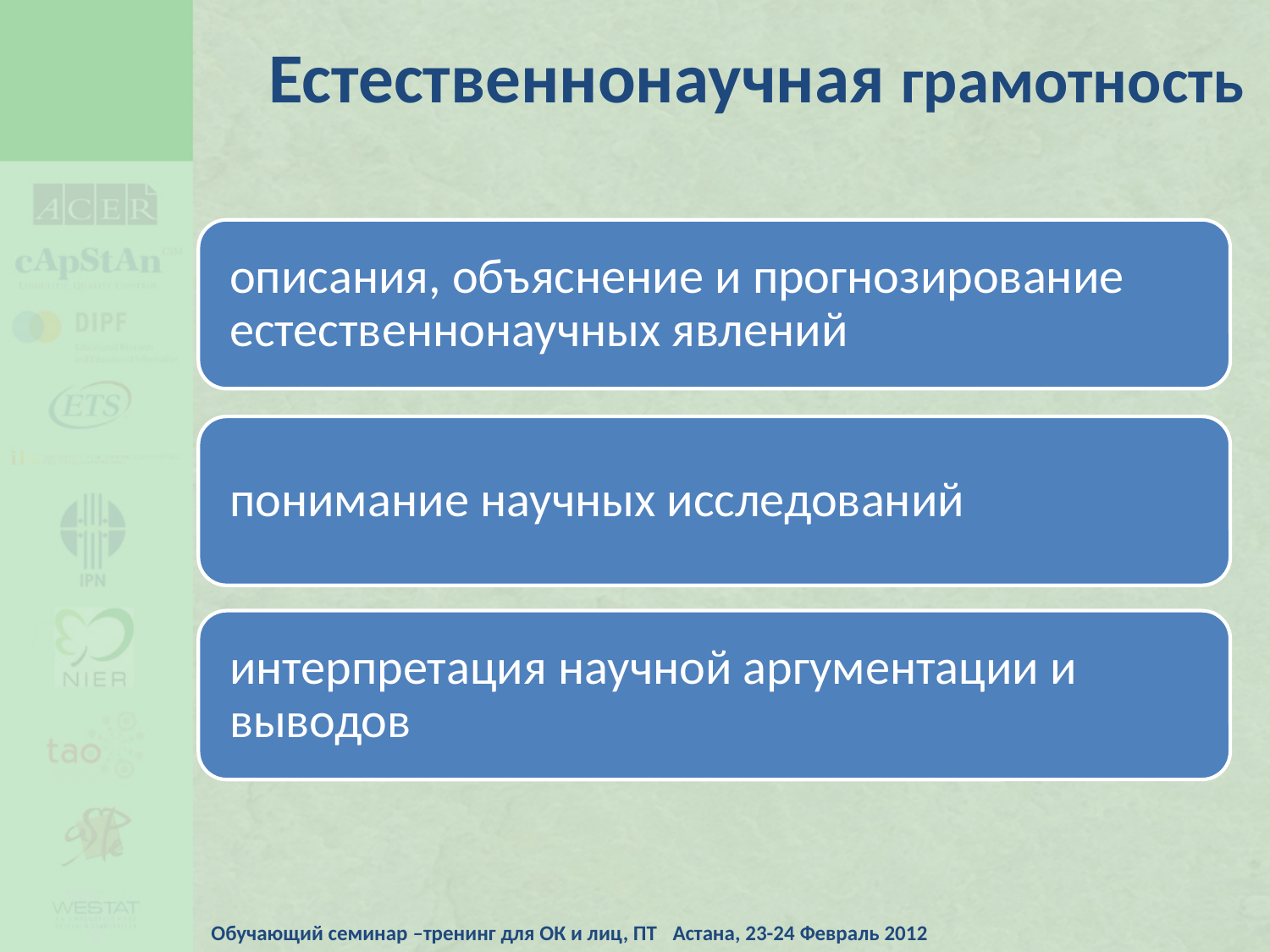

Естественнонаучная грамотность
описания, объяснение и прогнозирование естественнонаучных явлений
понимание научных исследований
интерпретация научной аргументации и выводов
Обучающий семинар –тренинг для ОК и лиц, ПТ   Астана, 23-24 Февраль 2012